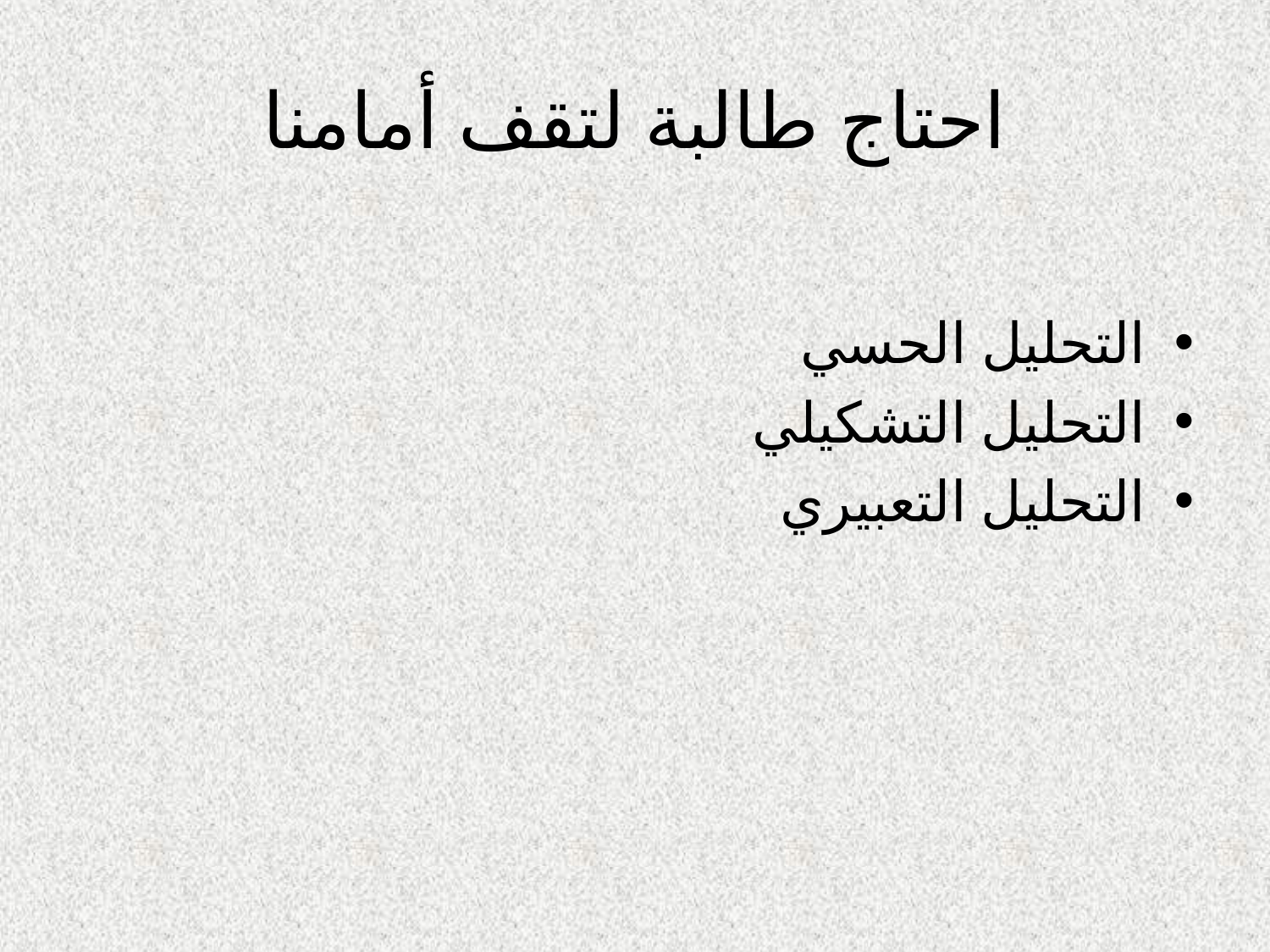

# احتاج طالبة لتقف أمامنا

التحليل الحسي
التحليل التشكيلي
التحليل التعبيري